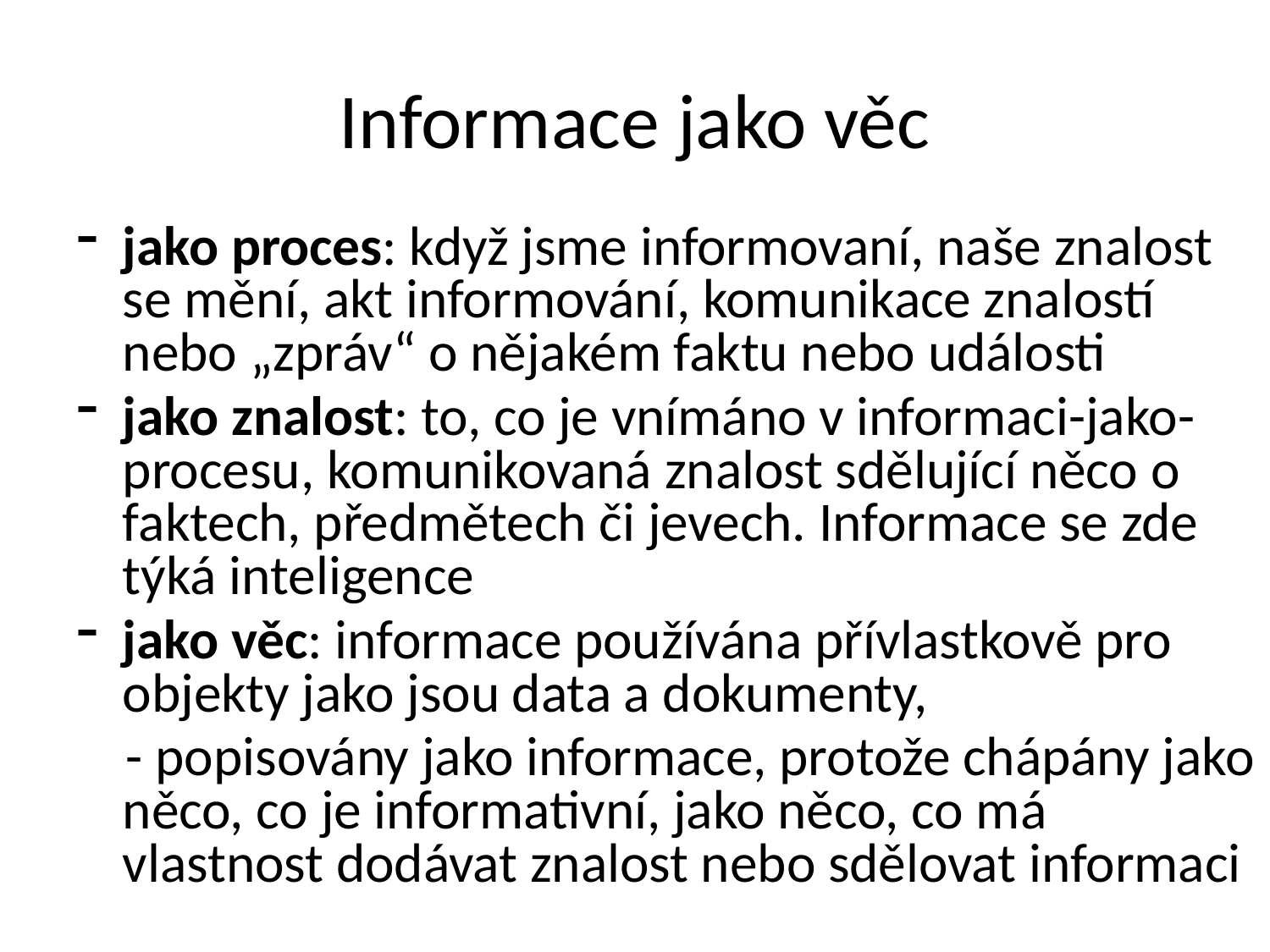

# Informace jako věc
jako proces: když jsme informovaní, naše znalost se mění, akt informování, komunikace znalostí nebo „zpráv“ o nějakém faktu nebo události
jako znalost: to, co je vnímáno v informaci-jako-procesu, komunikovaná znalost sdělující něco o faktech, předmětech či jevech. Informace se zde týká inteligence
jako věc: informace používána přívlastkově pro objekty jako jsou data a dokumenty,
    - popisovány jako informace, protože chápány jako něco, co je informativní, jako něco, co má vlastnost dodávat znalost nebo sdělovat informaci